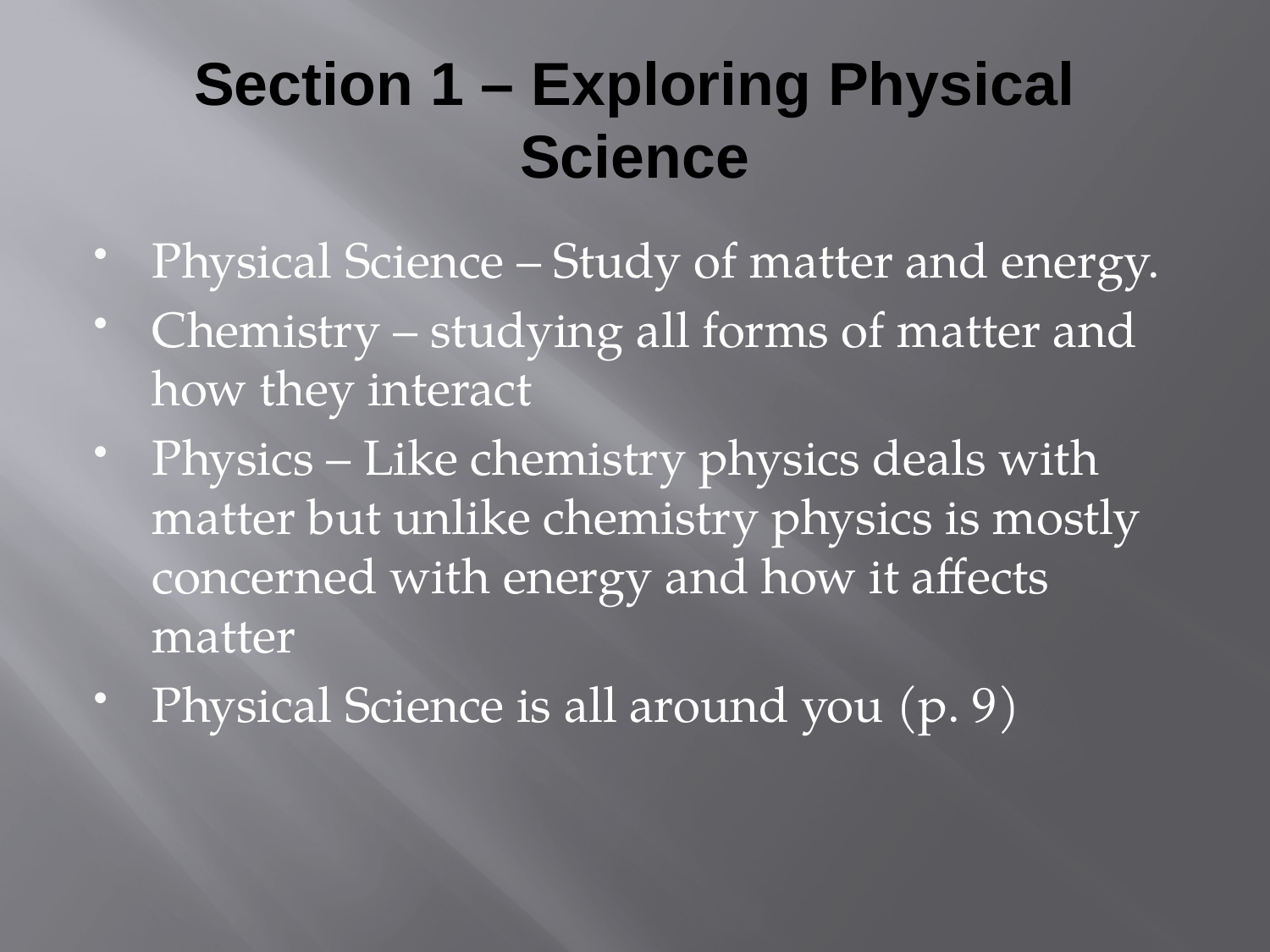

# Section 1 – Exploring Physical Science
Physical Science – Study of matter and energy.
Chemistry – studying all forms of matter and how they interact
Physics – Like chemistry physics deals with matter but unlike chemistry physics is mostly concerned with energy and how it affects matter
Physical Science is all around you (p. 9)